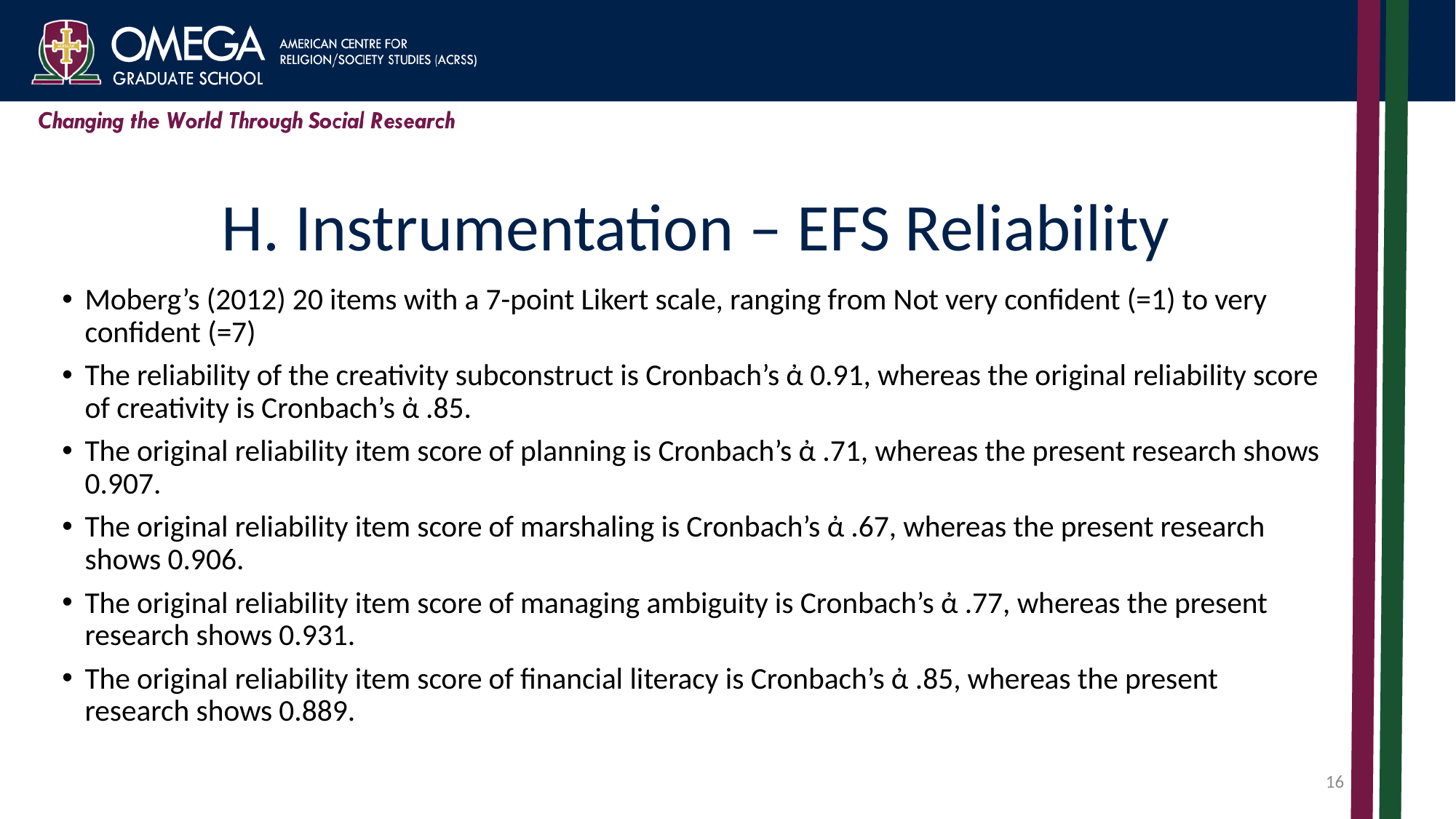

# H. Instrumentation – EFS Reliability
Moberg’s (2012) 20 items with a 7-point Likert scale, ranging from Not very confident (=1) to very confident (=7)
The reliability of the creativity subconstruct is Cronbach’s ἀ 0.91, whereas the original reliability score of creativity is Cronbach’s ἀ .85.
The original reliability item score of planning is Cronbach’s ἀ .71, whereas the present research shows 0.907.
The original reliability item score of marshaling is Cronbach’s ἀ .67, whereas the present research shows 0.906.
The original reliability item score of managing ambiguity is Cronbach’s ἀ .77, whereas the present research shows 0.931.
The original reliability item score of financial literacy is Cronbach’s ἀ .85, whereas the present research shows 0.889.

16